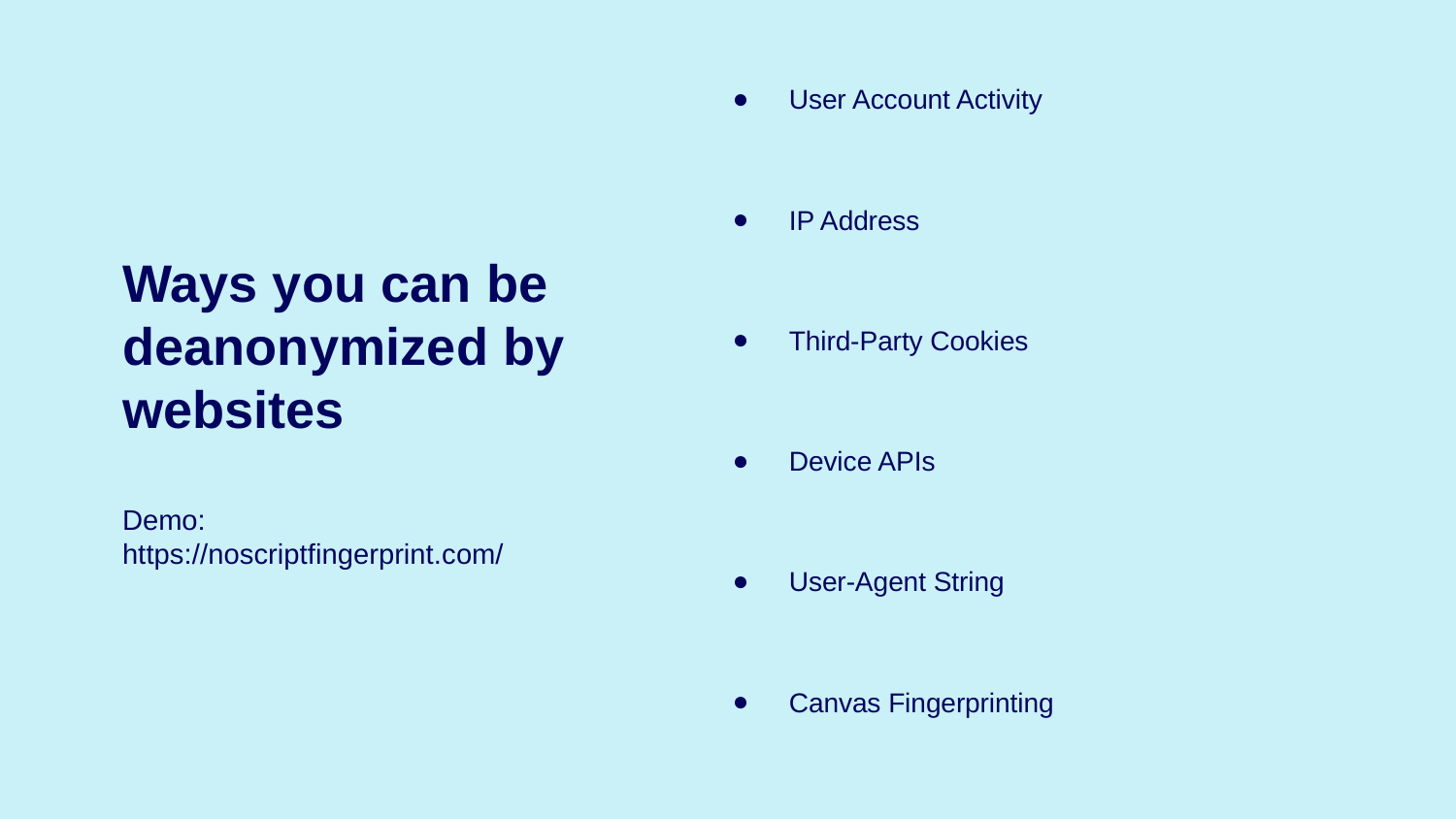

User Account Activity
IP Address
# Ways you can be deanonymized by websites

Demo:
https://noscriptfingerprint.com/
Third-Party Cookies
Device APIs
User-Agent String
Canvas Fingerprinting